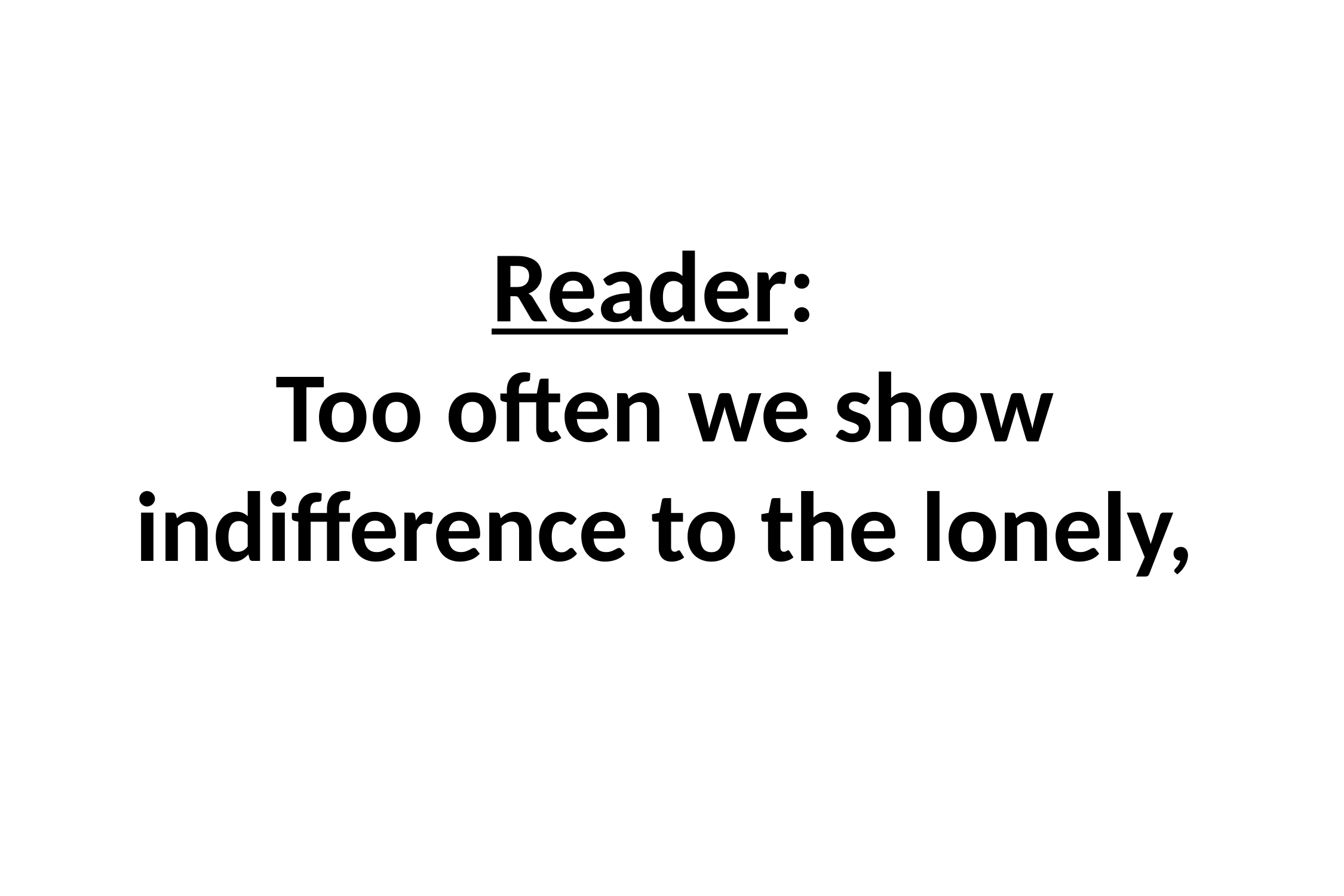

# Reader: Too often we show indifference to the lonely,